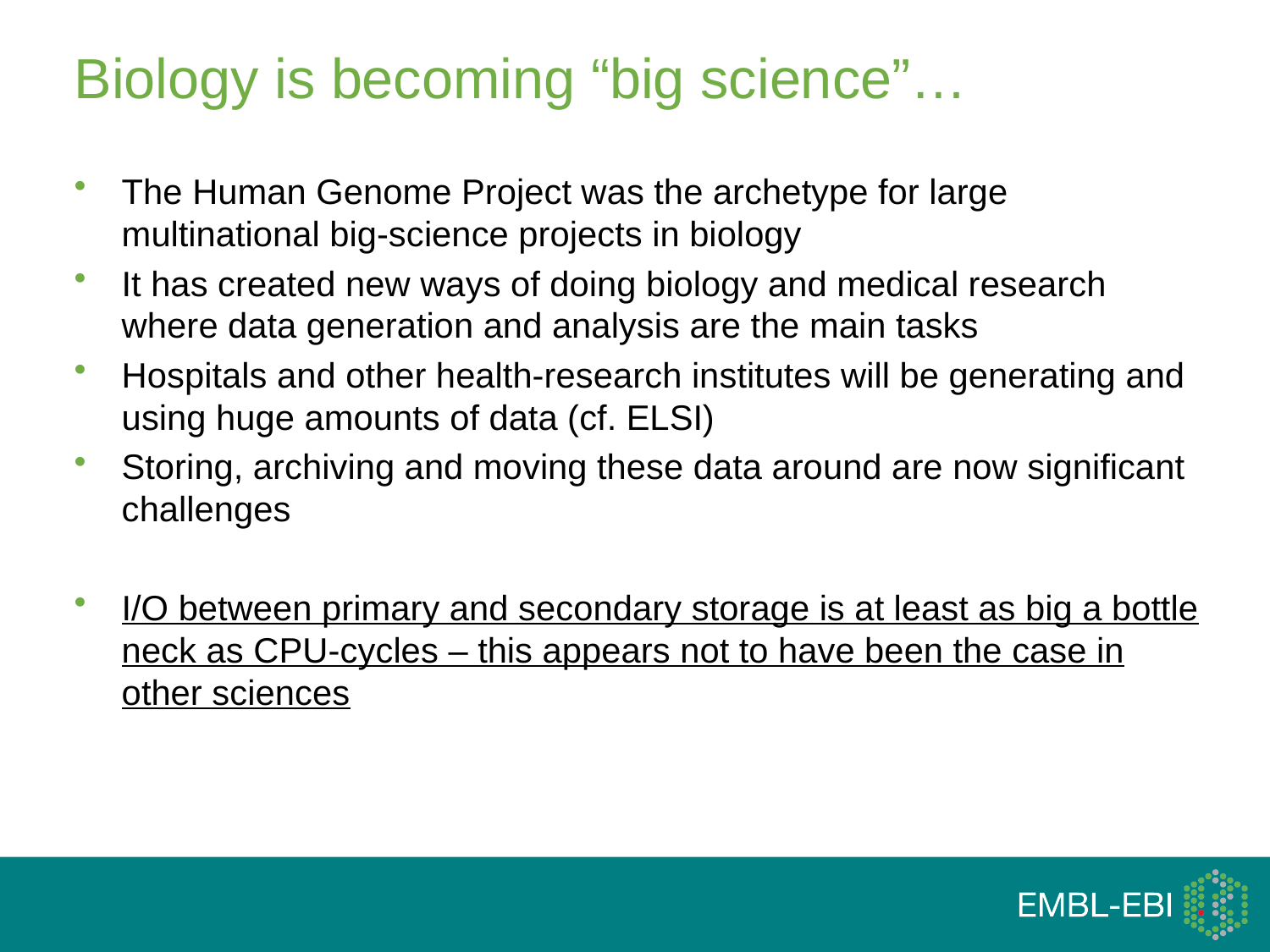

Biology is becoming “big science”…
The Human Genome Project was the archetype for large multinational big-science projects in biology
It has created new ways of doing biology and medical research where data generation and analysis are the main tasks
Hospitals and other health-research institutes will be generating and using huge amounts of data (cf. ELSI)
Storing, archiving and moving these data around are now significant challenges

I/O between primary and secondary storage is at least as big a bottle neck as CPU-cycles – this appears not to have been the case in other sciences